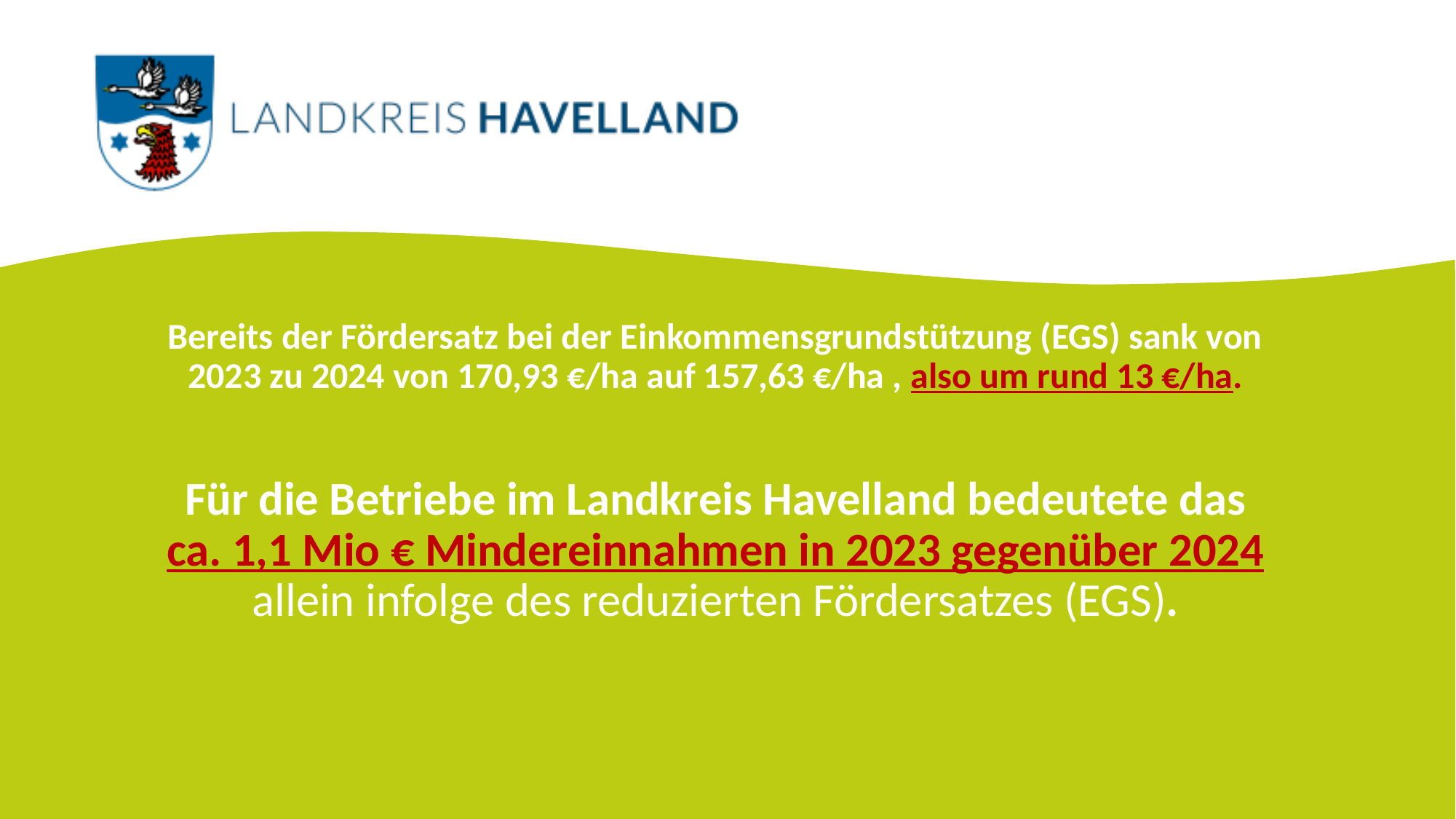

# Bereits der Fördersatz bei der Einkommensgrundstützung (EGS) sank von 2023 zu 2024 von 170,93 €/ha auf 157,63 €/ha , also um rund 13 €/ha. Für die Betriebe im Landkreis Havelland bedeutete das ca. 1,1 Mio € Mindereinnahmen in 2023 gegenüber 2024 allein infolge des reduzierten Fördersatzes (EGS).